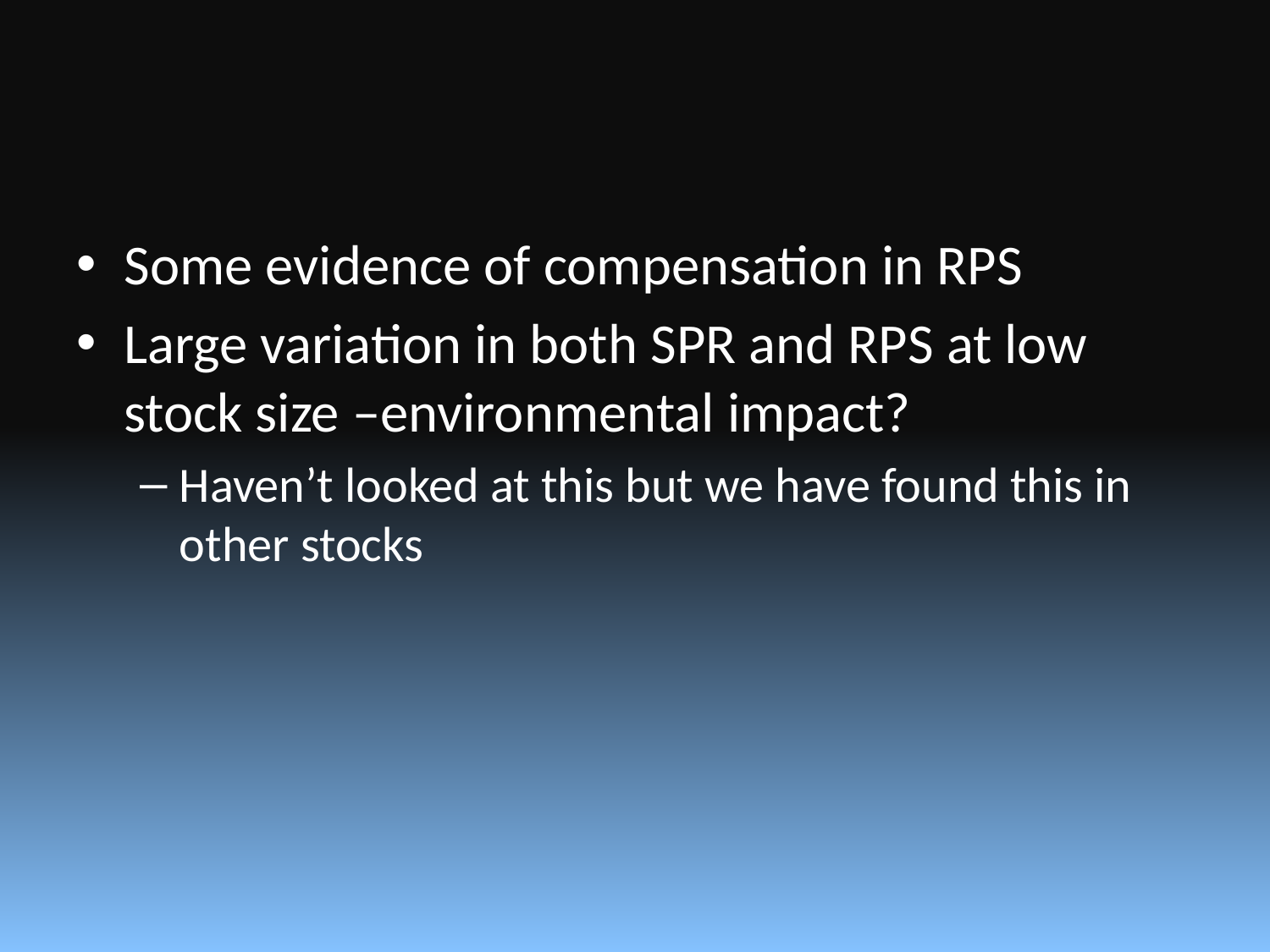

#
Some evidence of compensation in RPS
Large variation in both SPR and RPS at low stock size –environmental impact?
Haven’t looked at this but we have found this in other stocks